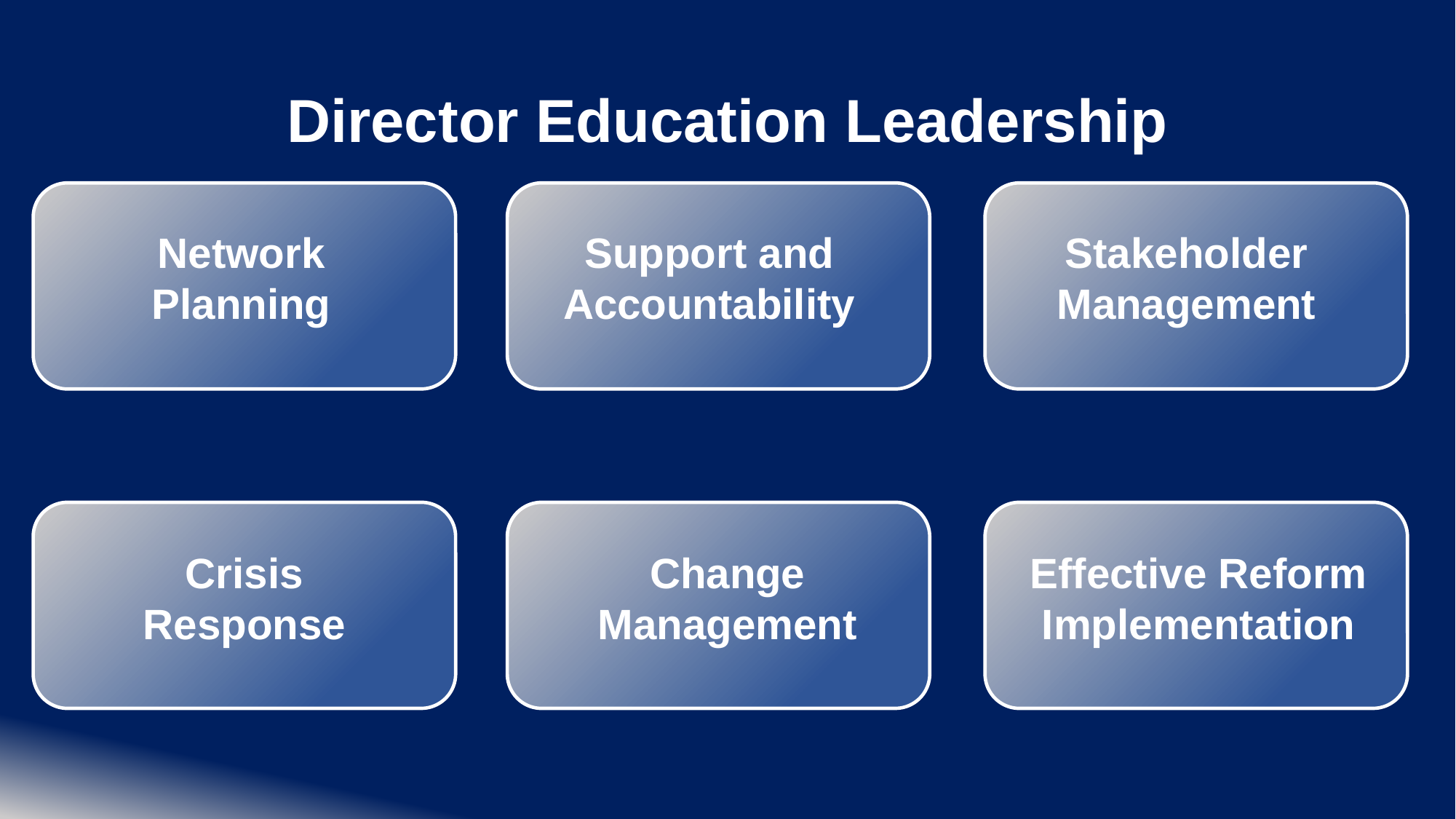

# Director Education Leadership

Stakeholder Management
Support and Accountability
Network Planning

Crisis Response
Change Management
Effective Reform Implementation